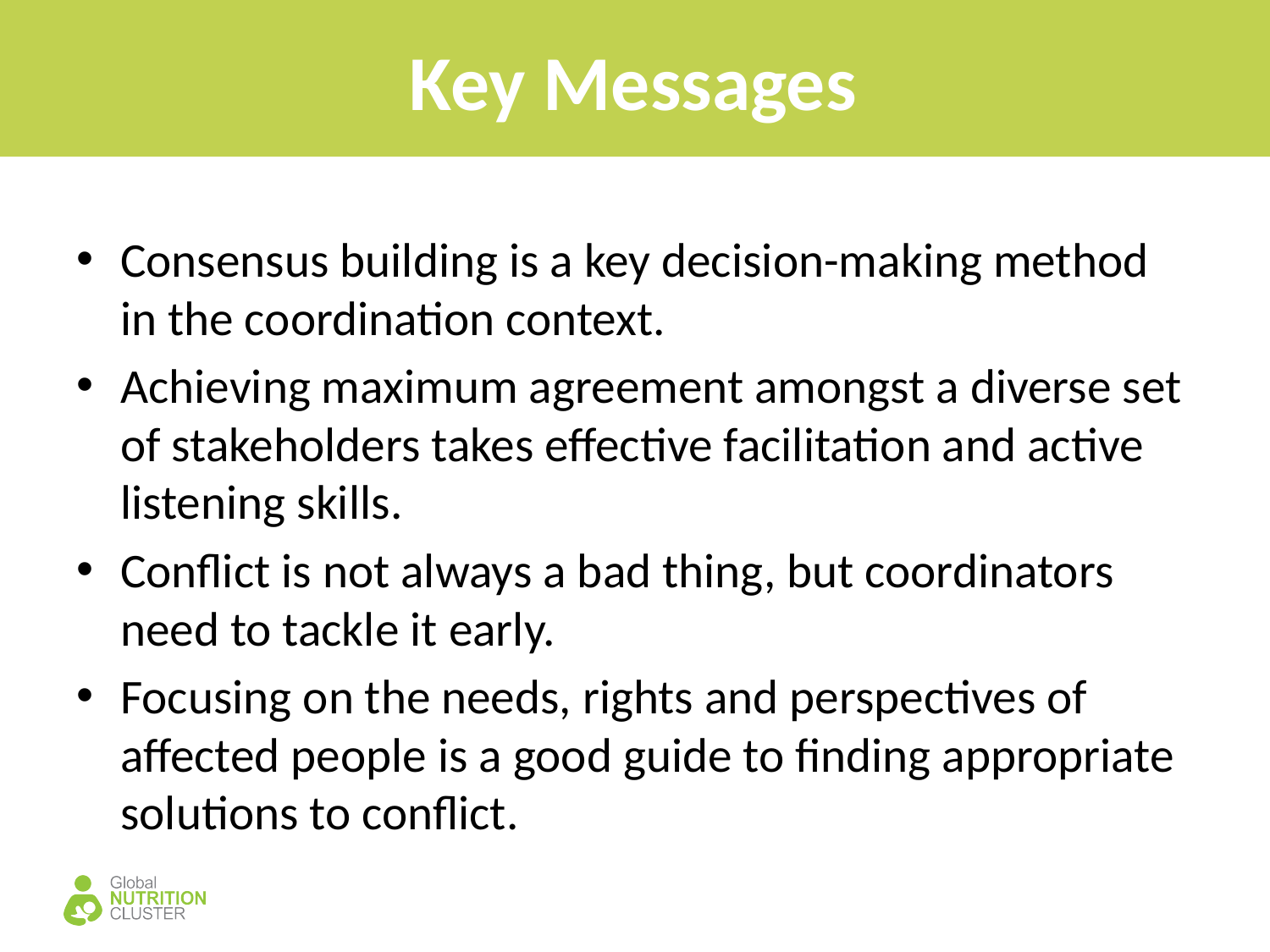

# Key Messages
Consensus building is a key decision-making method in the coordination context.
Achieving maximum agreement amongst a diverse set of stakeholders takes effective facilitation and active listening skills.
Conflict is not always a bad thing, but coordinators need to tackle it early.
Focusing on the needs, rights and perspectives of affected people is a good guide to finding appropriate solutions to conflict.